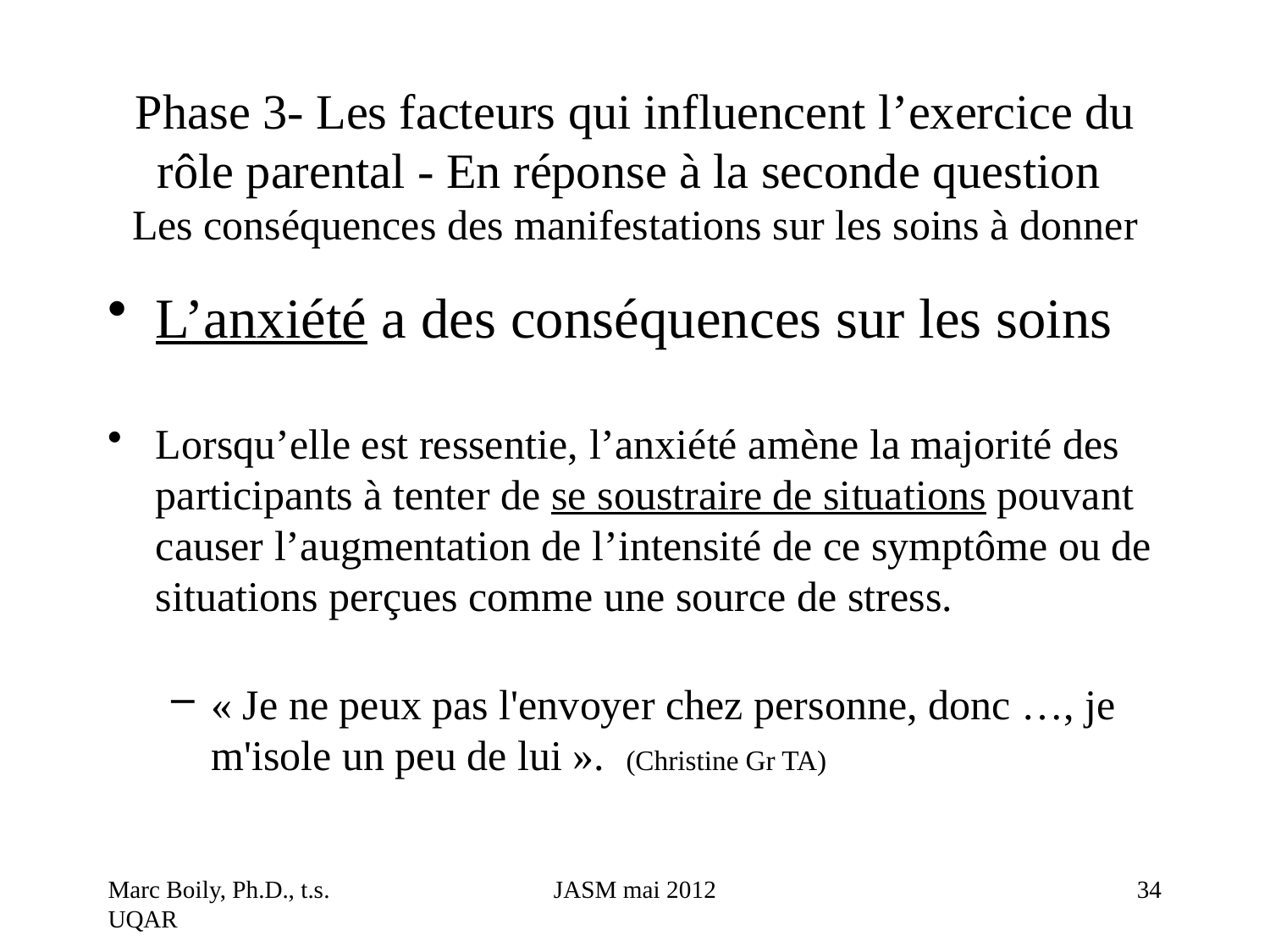

# Phase 3- Les facteurs qui influencent l’exercice du rôle parental - En réponse à la seconde question Les conséquences des manifestations sur les soins à donner
L’anxiété a des conséquences sur les soins

Lorsqu’elle est ressentie, l’anxiété amène la majorité des participants à tenter de se soustraire de situations pouvant causer l’augmentation de l’intensité de ce symptôme ou de situations perçues comme une source de stress.

« Je ne peux pas l'envoyer chez personne, donc …, je m'isole un peu de lui ».  (Christine Gr TA)
Marc Boily, Ph.D., t.s. UQAR
JASM mai 2012
34